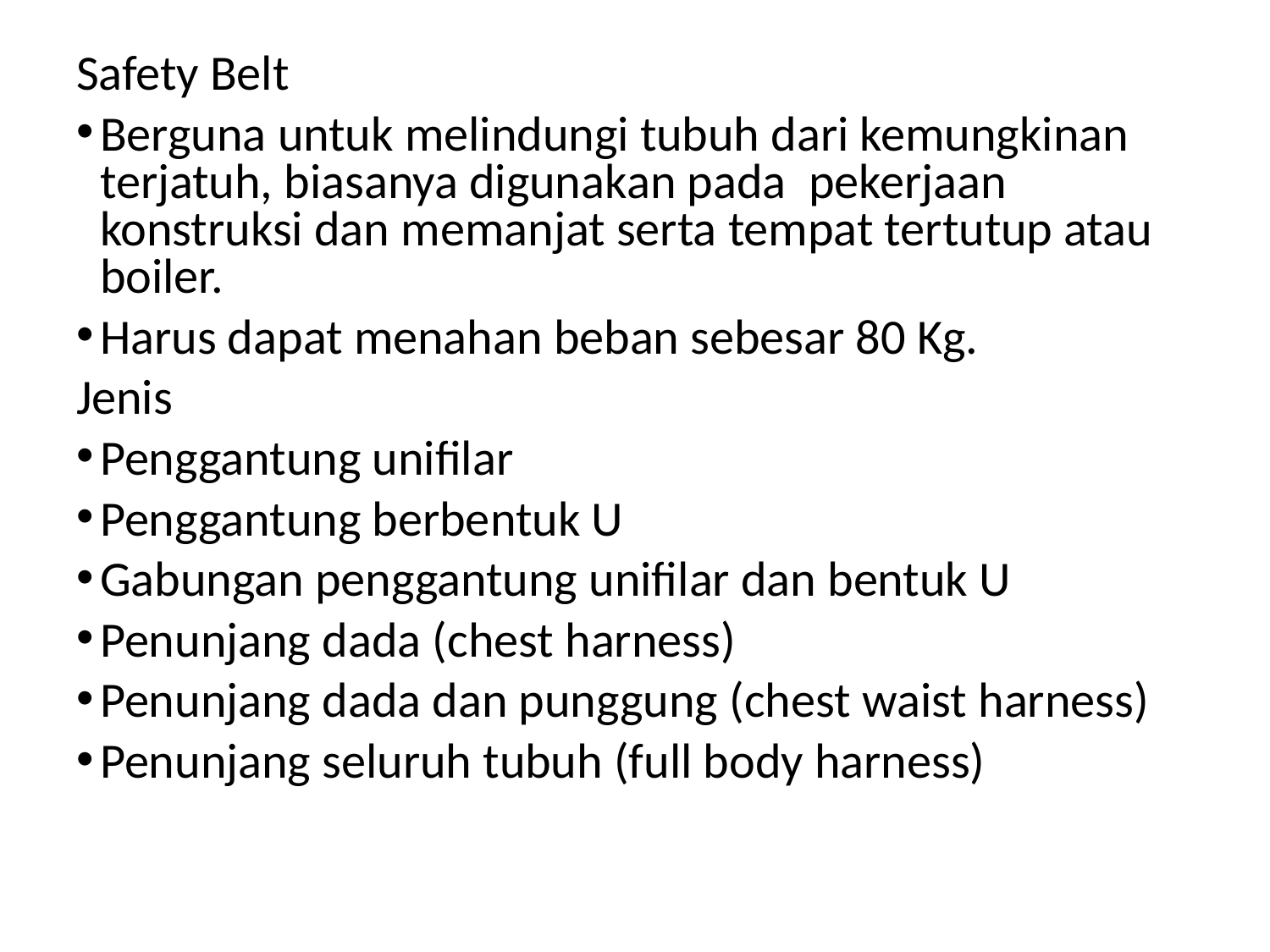

Safety Belt
Berguna untuk melindungi tubuh dari kemungkinan terjatuh, biasanya digunakan pada  pekerjaan konstruksi dan memanjat serta tempat tertutup atau boiler.
Harus dapat menahan beban sebesar 80 Kg.
Jenis
Penggantung unifilar
Penggantung berbentuk U
Gabungan penggantung unifilar dan bentuk U
Penunjang dada (chest harness)
Penunjang dada dan punggung (chest waist harness)
Penunjang seluruh tubuh (full body harness)